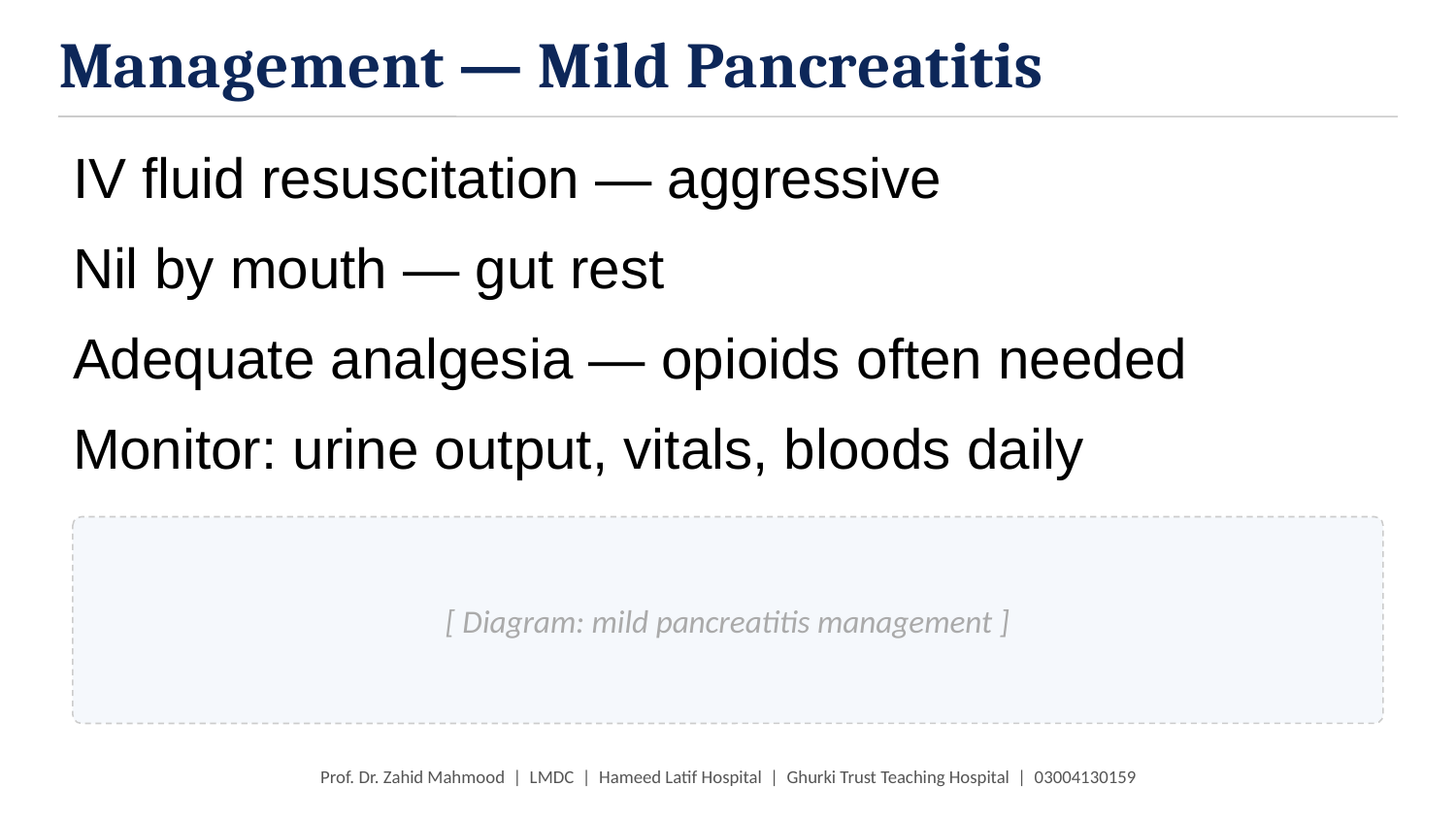

Management — Mild Pancreatitis

IV fluid resuscitation — aggressive
Nil by mouth — gut rest
Adequate analgesia — opioids often needed
Monitor: urine output, vitals, bloods daily

[ Diagram: mild pancreatitis management ]
Prof. Dr. Zahid Mahmood  |  LMDC  |  Hameed Latif Hospital  |  Ghurki Trust Teaching Hospital  |  03004130159